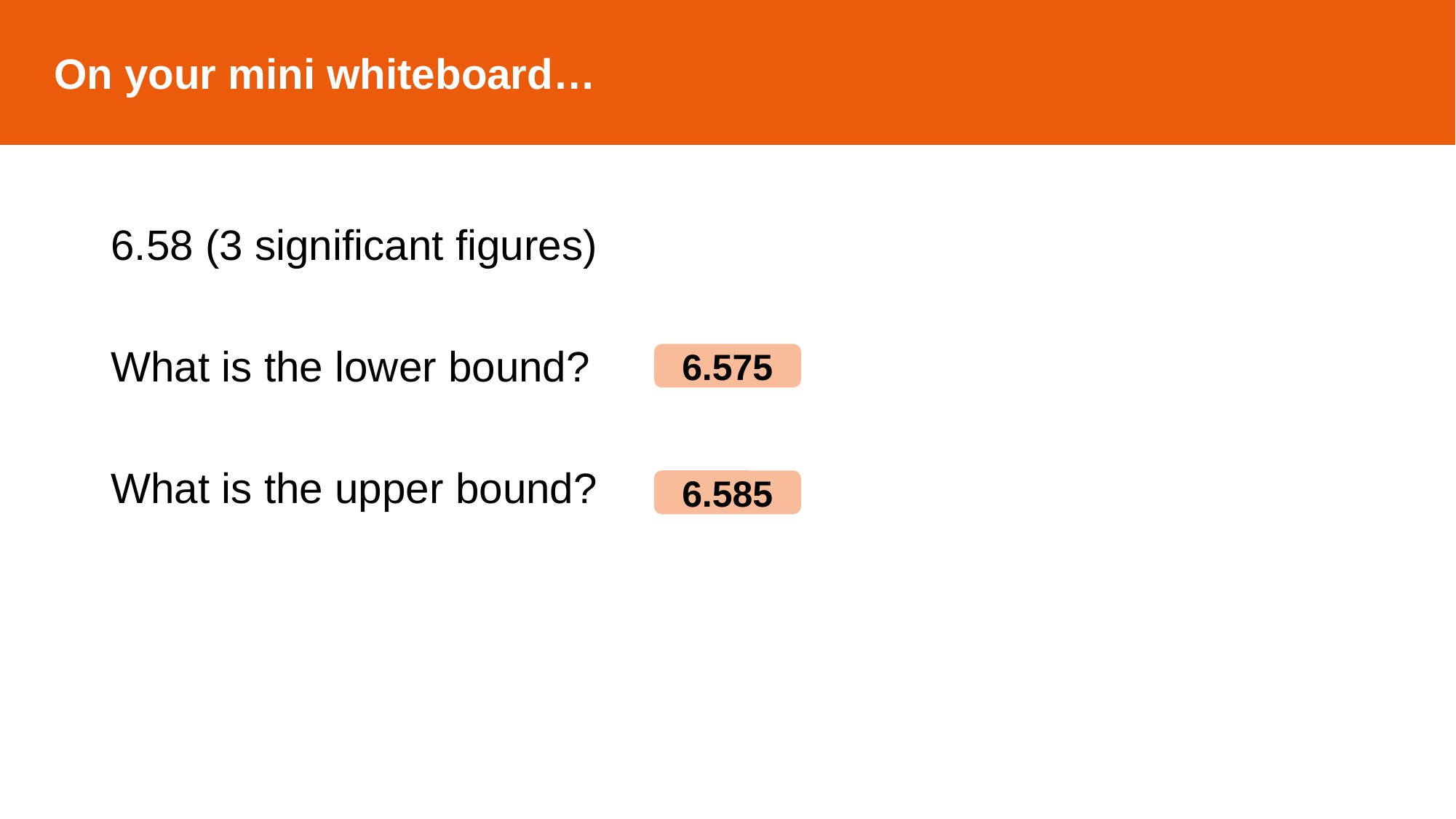

On your mini whiteboard…
6.58 (3 significant figures)

What is the lower bound?

What is the upper bound?
6.575
6.585